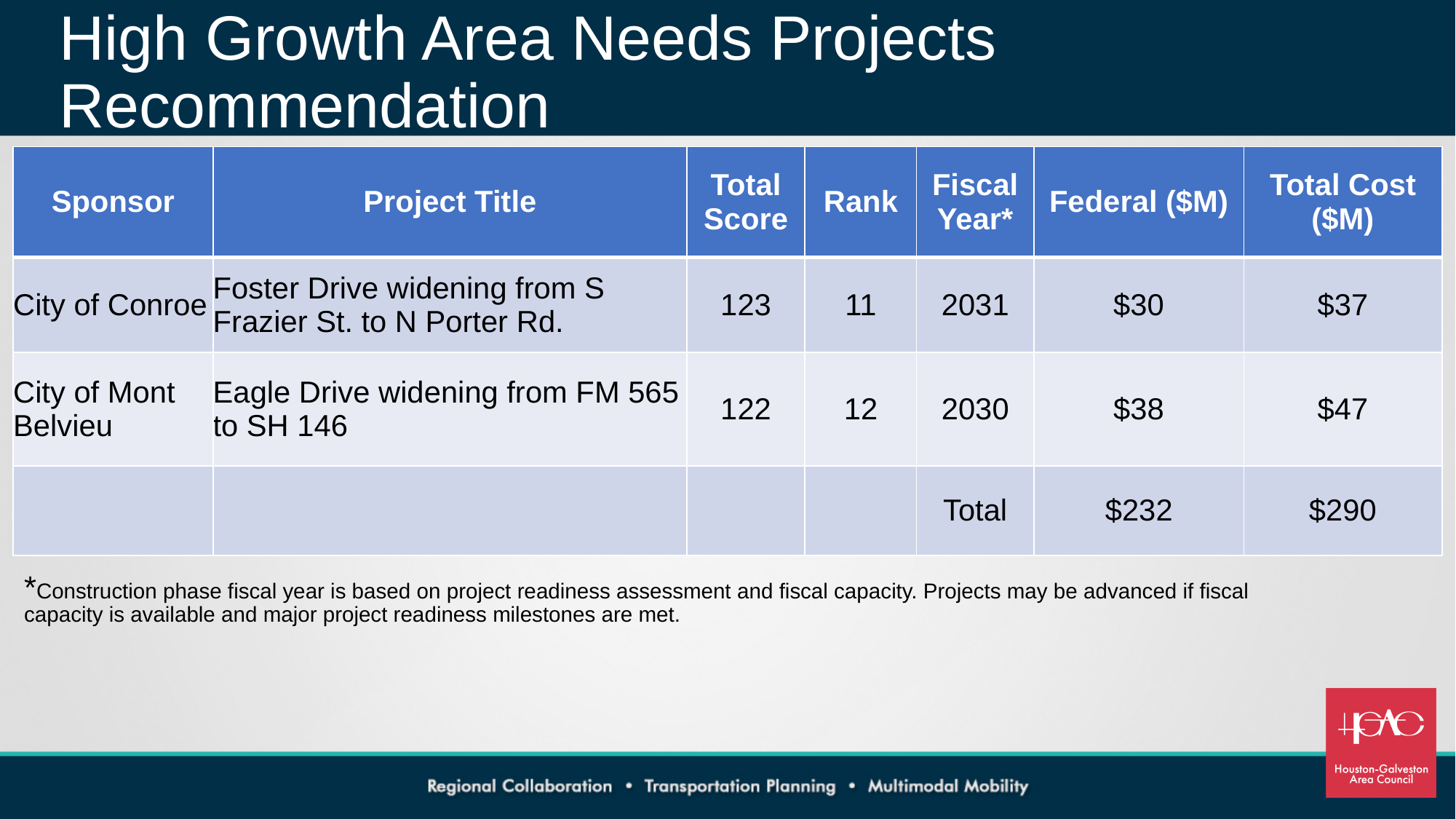

# High Growth Area Needs Projects Recommendation
| Sponsor | Project Title | Total Score | Rank | Fiscal Year\* | Federal ($M) | Total Cost ($M) |
| --- | --- | --- | --- | --- | --- | --- |
| City of Conroe | Foster Drive widening from S Frazier St. to N Porter Rd. | 123 | 11 | 2031 | $30 | $37 |
| City of Mont Belvieu | Eagle Drive widening from FM 565 to SH 146 | 122 | 12 | 2030 | $38 | $47 |
|  |  |  |  | Total | $232 | $290 |
*Construction phase fiscal year is based on project readiness assessment and fiscal capacity. Projects may be advanced if fiscal capacity is available and major project readiness milestones are met.